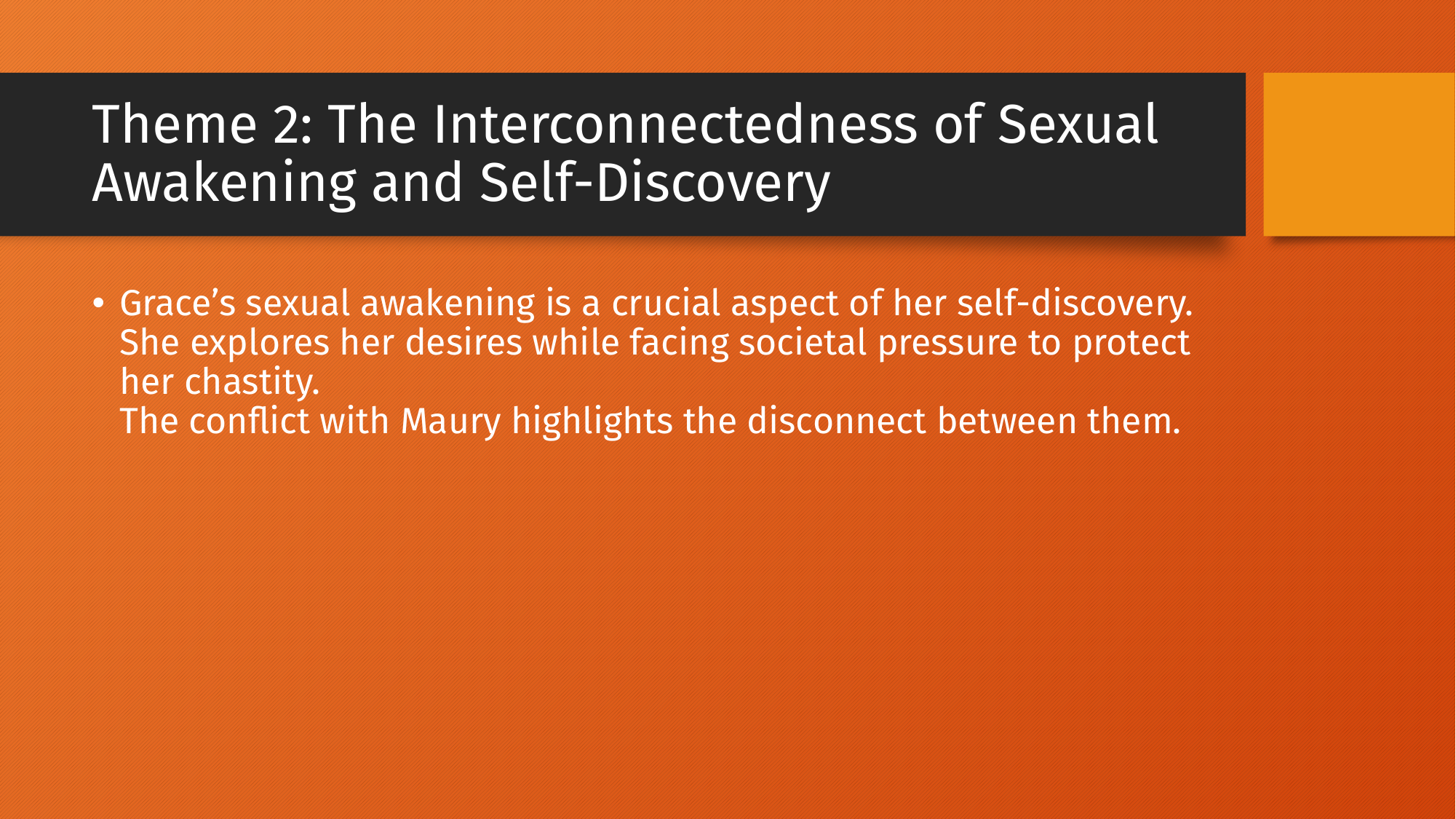

# Theme 2: The Interconnectedness of Sexual Awakening and Self-Discovery
Grace’s sexual awakening is a crucial aspect of her self-discovery.
She explores her desires while facing societal pressure to protect her chastity.
The conflict with Maury highlights the disconnect between them.